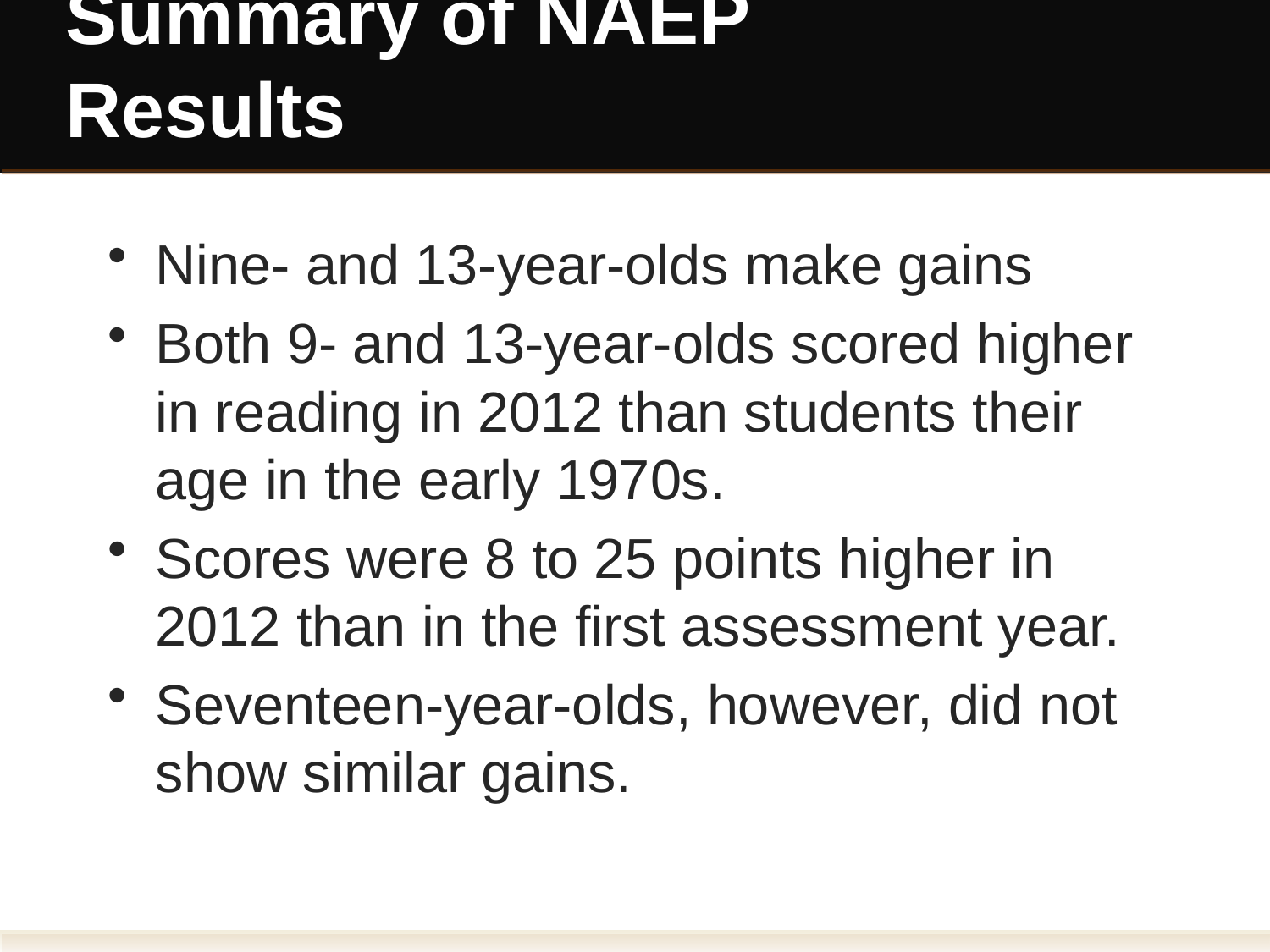

# Summary of NAEP Results
Nine- and 13-year-olds make gains
Both 9- and 13-year-olds scored higher in reading in 2012 than students their age in the early 1970s.
Scores were 8 to 25 points higher in 2012 than in the first assessment year.
Seventeen-year-olds, however, did not show similar gains.